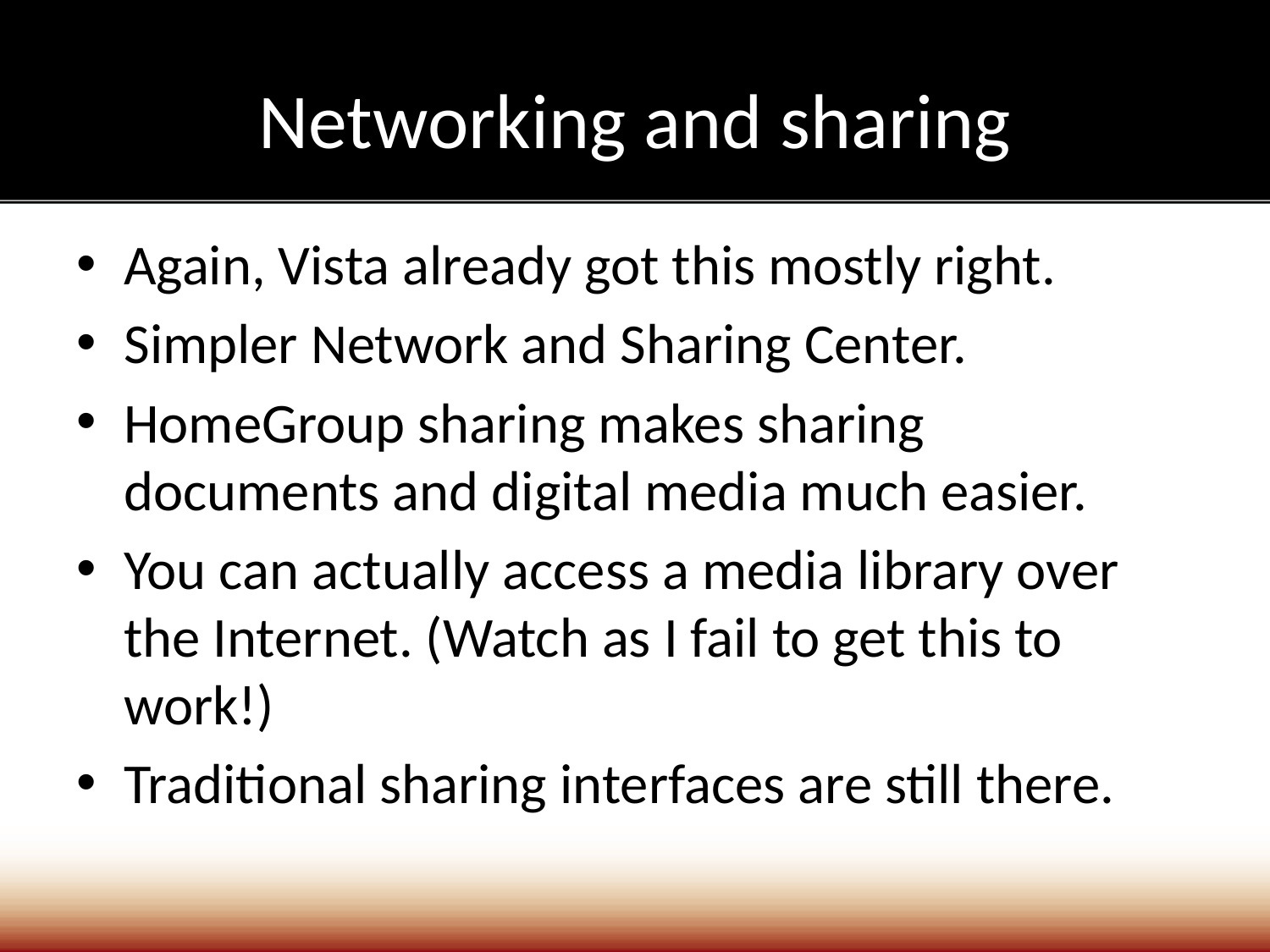

# Networking and sharing
Again, Vista already got this mostly right.
Simpler Network and Sharing Center.
HomeGroup sharing makes sharing documents and digital media much easier.
You can actually access a media library over the Internet. (Watch as I fail to get this to work!)
Traditional sharing interfaces are still there.